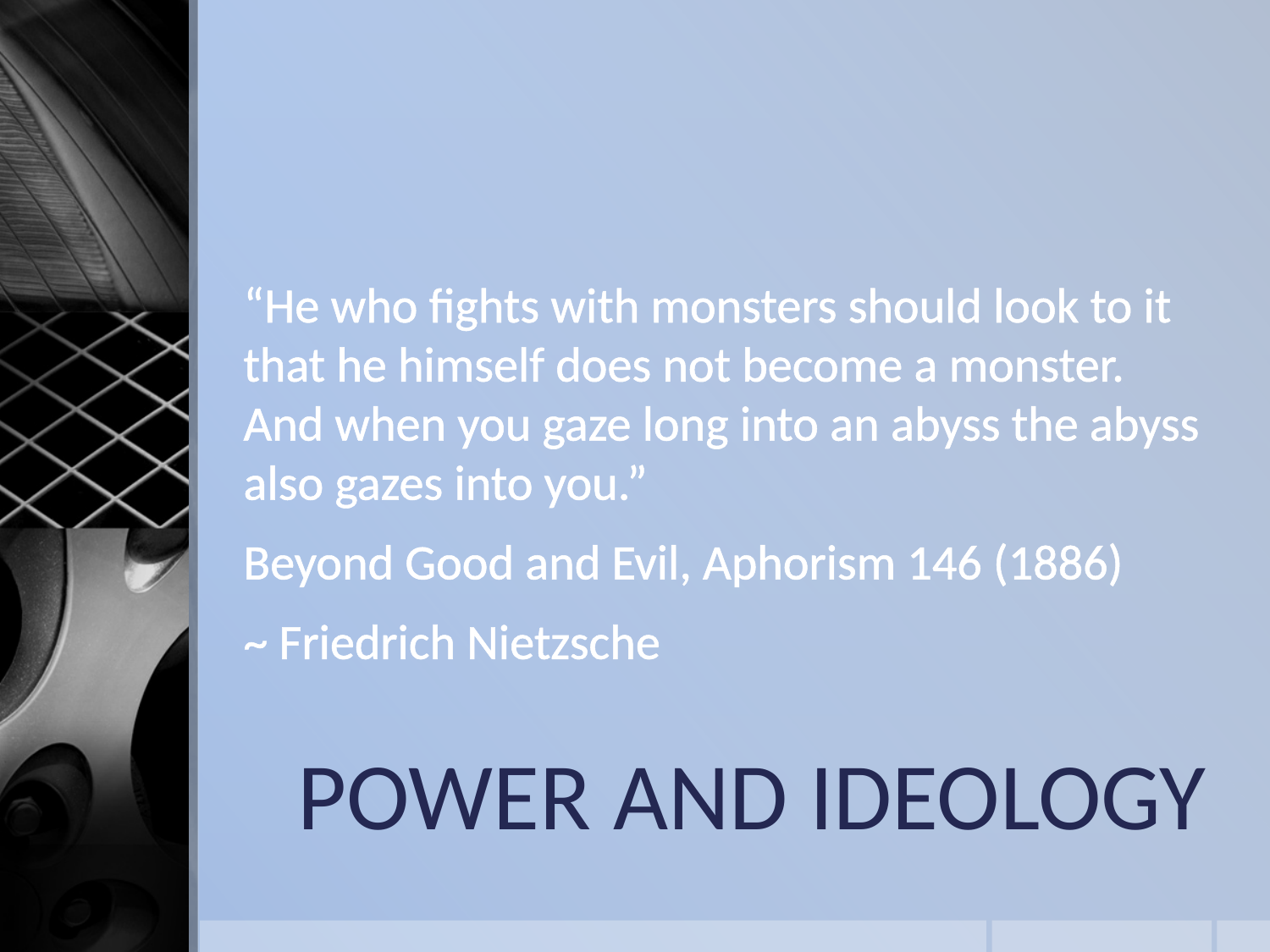

“He who fights with monsters should look to it that he himself does not become a monster. And when you gaze long into an abyss the abyss also gazes into you.”
Beyond Good and Evil, Aphorism 146 (1886)
~ Friedrich Nietzsche
# POWER AND IDEOLOGY